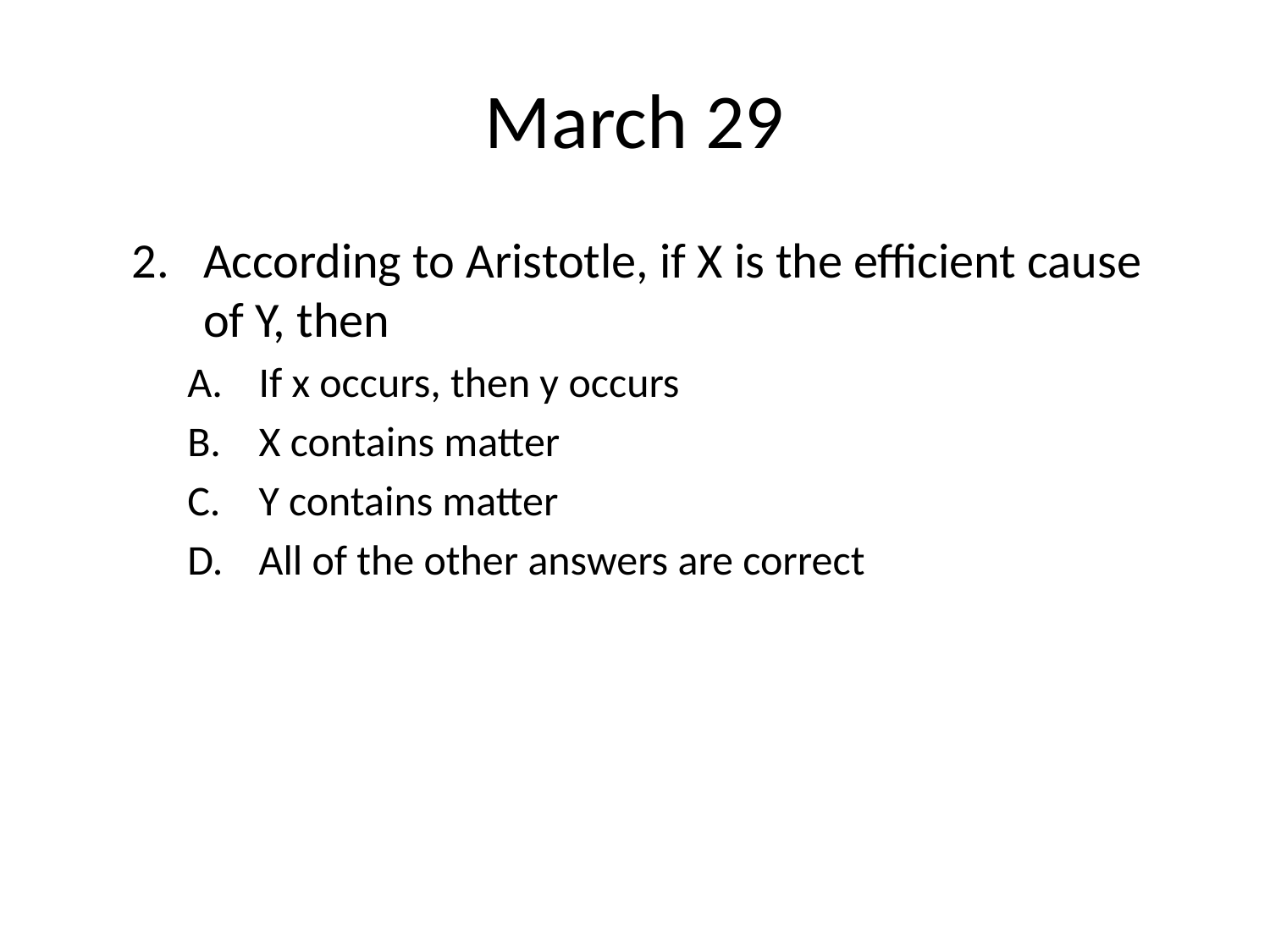

# March 29
According to Aristotle, if X is the efficient cause of Y, then
If x occurs, then y occurs
X contains matter
Y contains matter
All of the other answers are correct